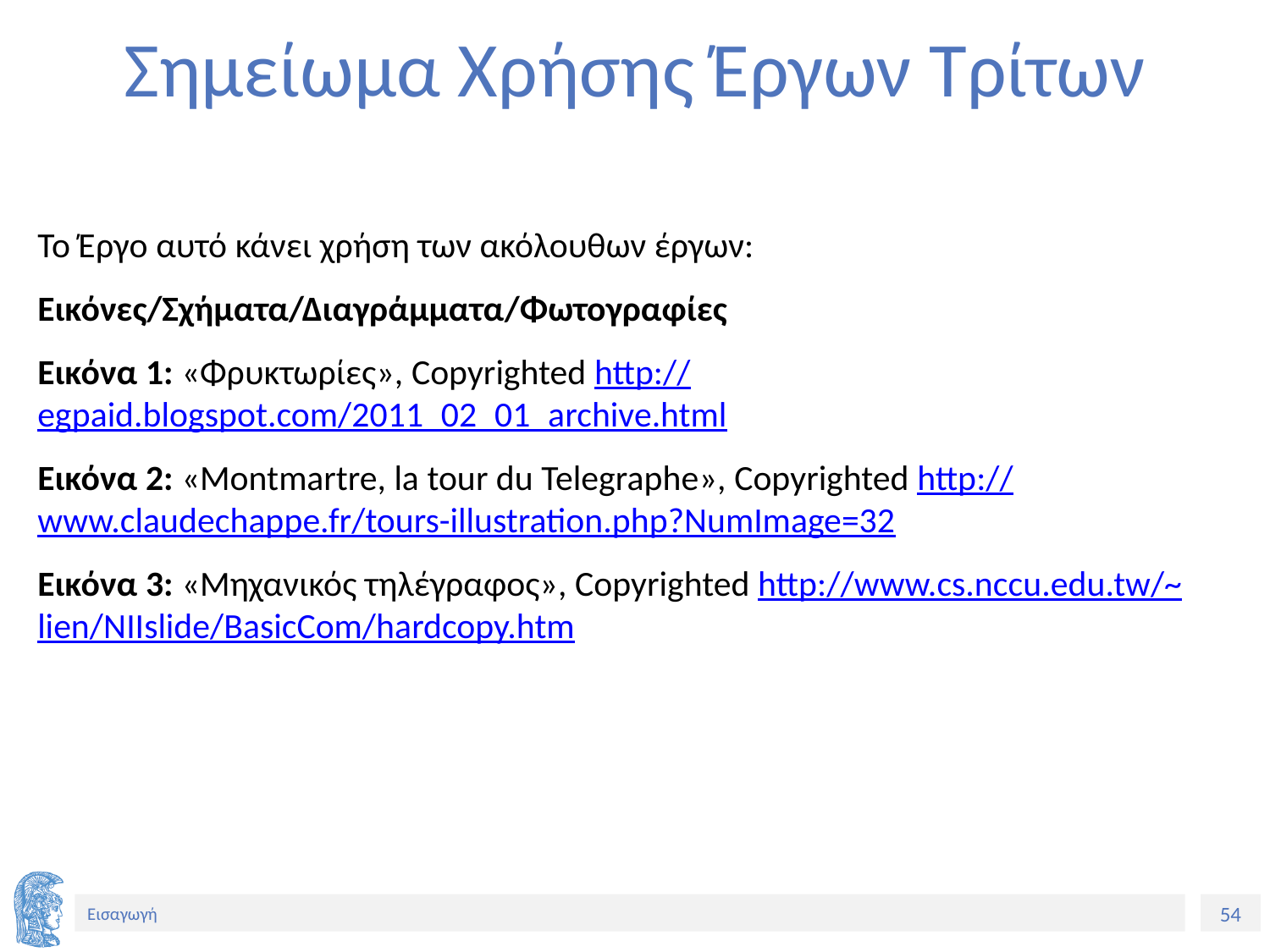

# Σημείωμα Χρήσης Έργων Τρίτων
Το Έργο αυτό κάνει χρήση των ακόλουθων έργων:
Εικόνες/Σχήματα/Διαγράμματα/Φωτογραφίες
Εικόνα 1: «Φρυκτωρίες», Copyrighted http://egpaid.blogspot.com/2011_02_01_archive.html
Εικόνα 2: «Montmartre, la tour du Telegraphe», Copyrighted http://www.claudechappe.fr/tours-illustration.php?NumImage=32
Εικόνα 3: «Μηχανικός τηλέγραφος», Copyrighted http://www.cs.nccu.edu.tw/~lien/NIIslide/BasicCom/hardcopy.htm